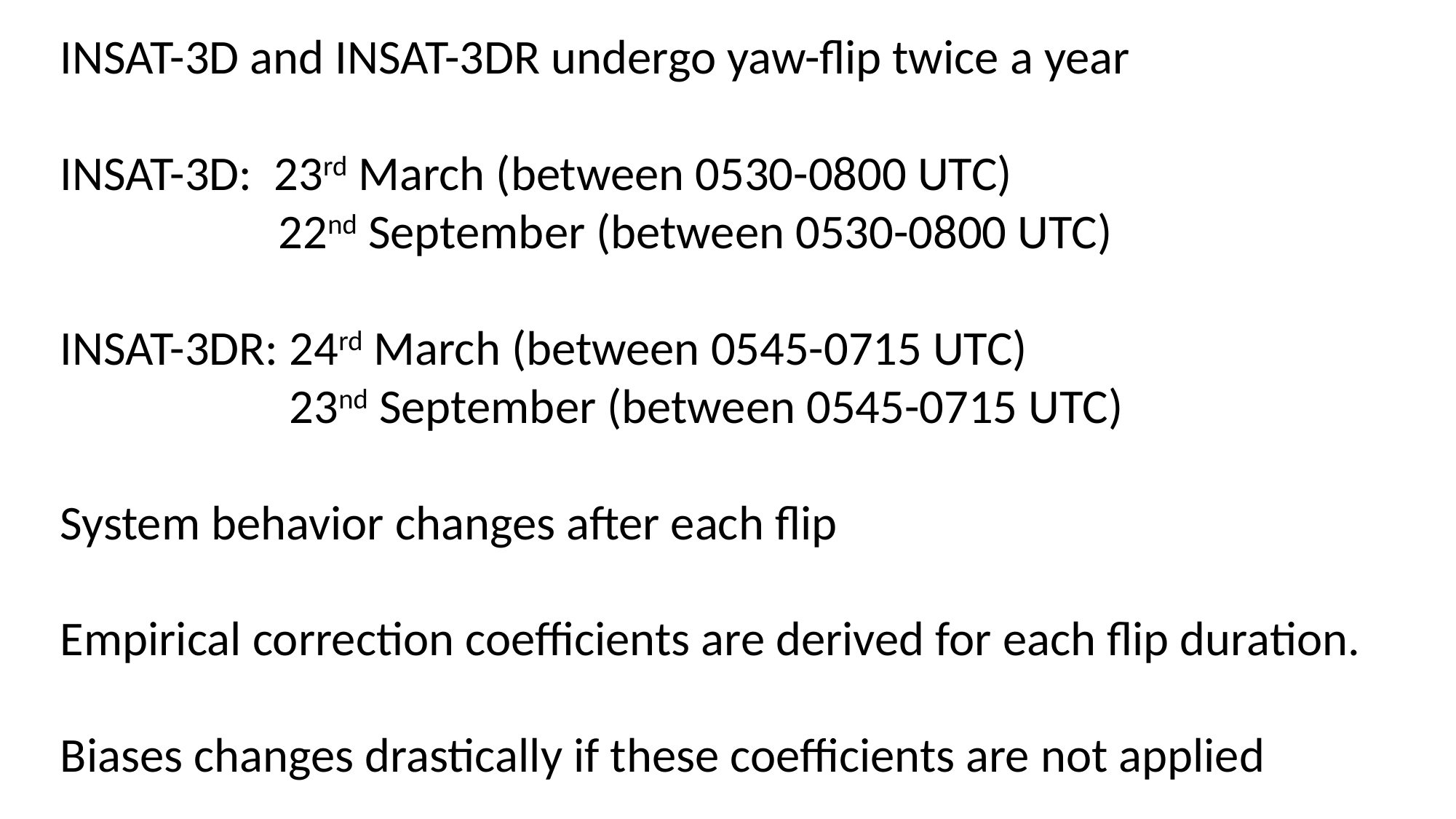

INSAT-3D and INSAT-3DR undergo yaw-flip twice a year

INSAT-3D:  23rd March (between 0530-0800 UTC)
                    22nd September (between 0530-0800 UTC)

INSAT-3DR: 24rd March (between 0545-0715 UTC)
                     23nd September (between 0545-0715 UTC)

System behavior changes after each flip

Empirical correction coefficients are derived for each flip duration.

Biases changes drastically if these coefficients are not applied